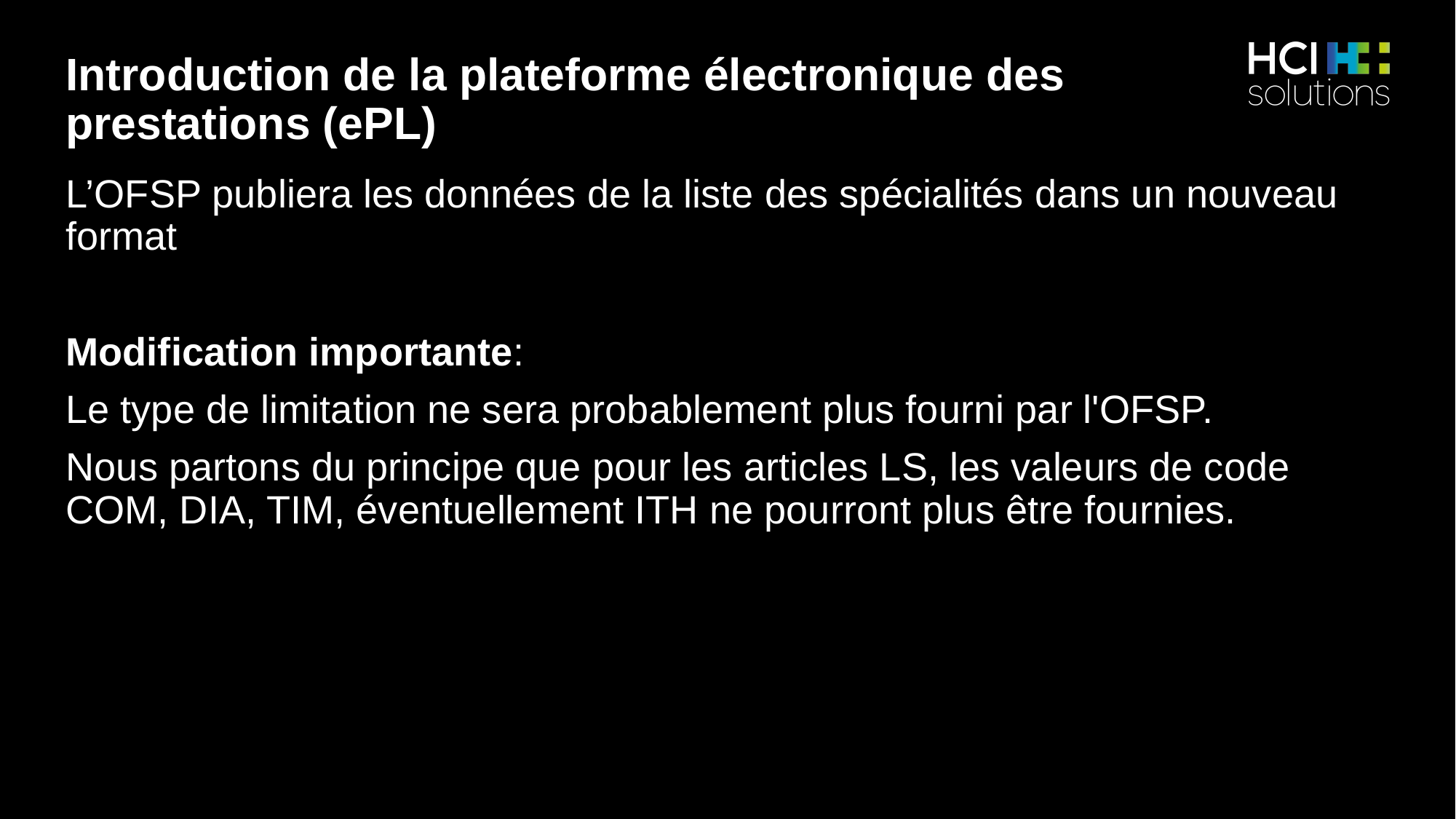

# Introduction de la plateforme électronique des prestations (ePL)
L’OFSP publiera les données de la liste des spécialités dans un nouveau format

Modification importante:
Le type de limitation ne sera probablement plus fourni par l'OFSP.
Nous partons du principe que pour les articles LS, les valeurs de code COM, DIA, TIM, éventuellement ITH ne pourront plus être fournies.